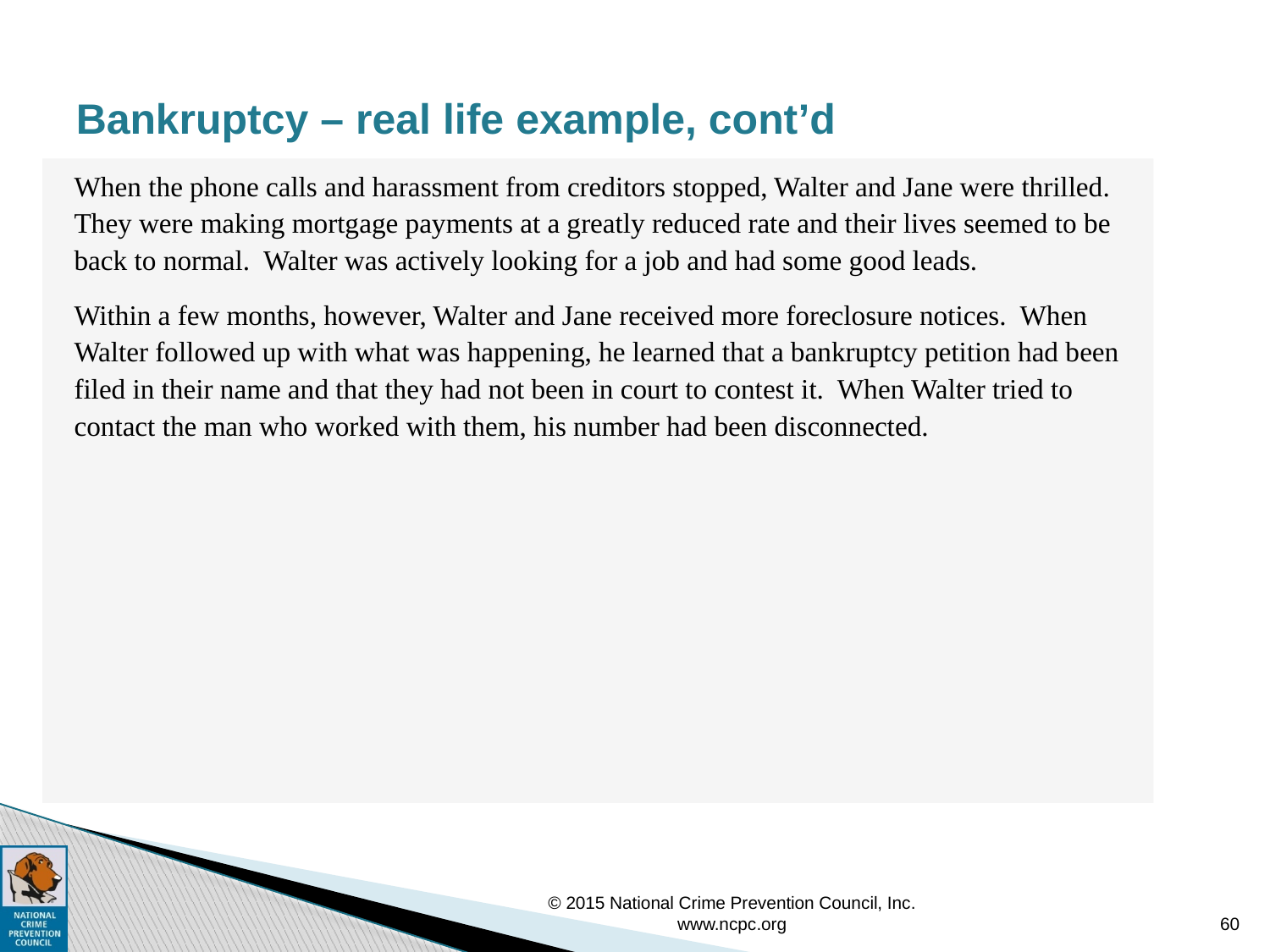

# Bankruptcy – real life example, cont’d
When the phone calls and harassment from creditors stopped, Walter and Jane were thrilled. They were making mortgage payments at a greatly reduced rate and their lives seemed to be back to normal.  Walter was actively looking for a job and had some good leads.
Within a few months, however, Walter and Jane received more foreclosure notices.  When Walter followed up with what was happening, he learned that a bankruptcy petition had been filed in their name and that they had not been in court to contest it.  When Walter tried to contact the man who worked with them, his number had been disconnected.
.

© 2015 National Crime Prevention Council, Inc. www.ncpc.org
60